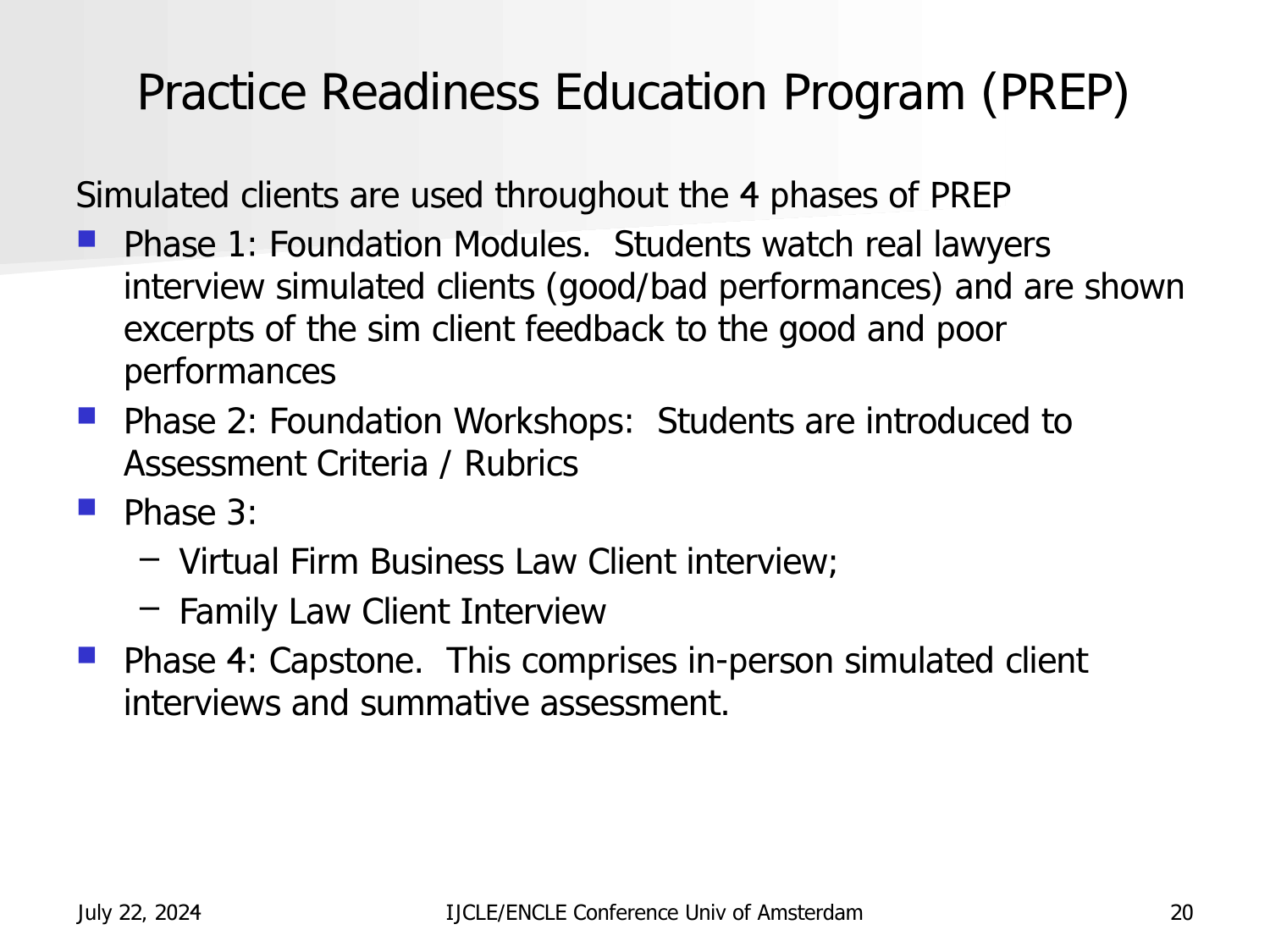

# Practice Readiness Education Program (PREP)
Simulated clients are used throughout the 4 phases of PREP
Phase 1: Foundation Modules.  Students watch real lawyers interview simulated clients (good/bad performances) and are shown excerpts of the sim client feedback to the good and poor performances
Phase 2: Foundation Workshops:  Students are introduced to Assessment Criteria / Rubrics
Phase 3:
Virtual Firm Business Law Client interview;
Family Law Client Interview
Phase 4: Capstone.  This comprises in-person simulated client interviews and summative assessment.

July 22, 2024
IJCLE/ENCLE Conference Univ of Amsterdam
20